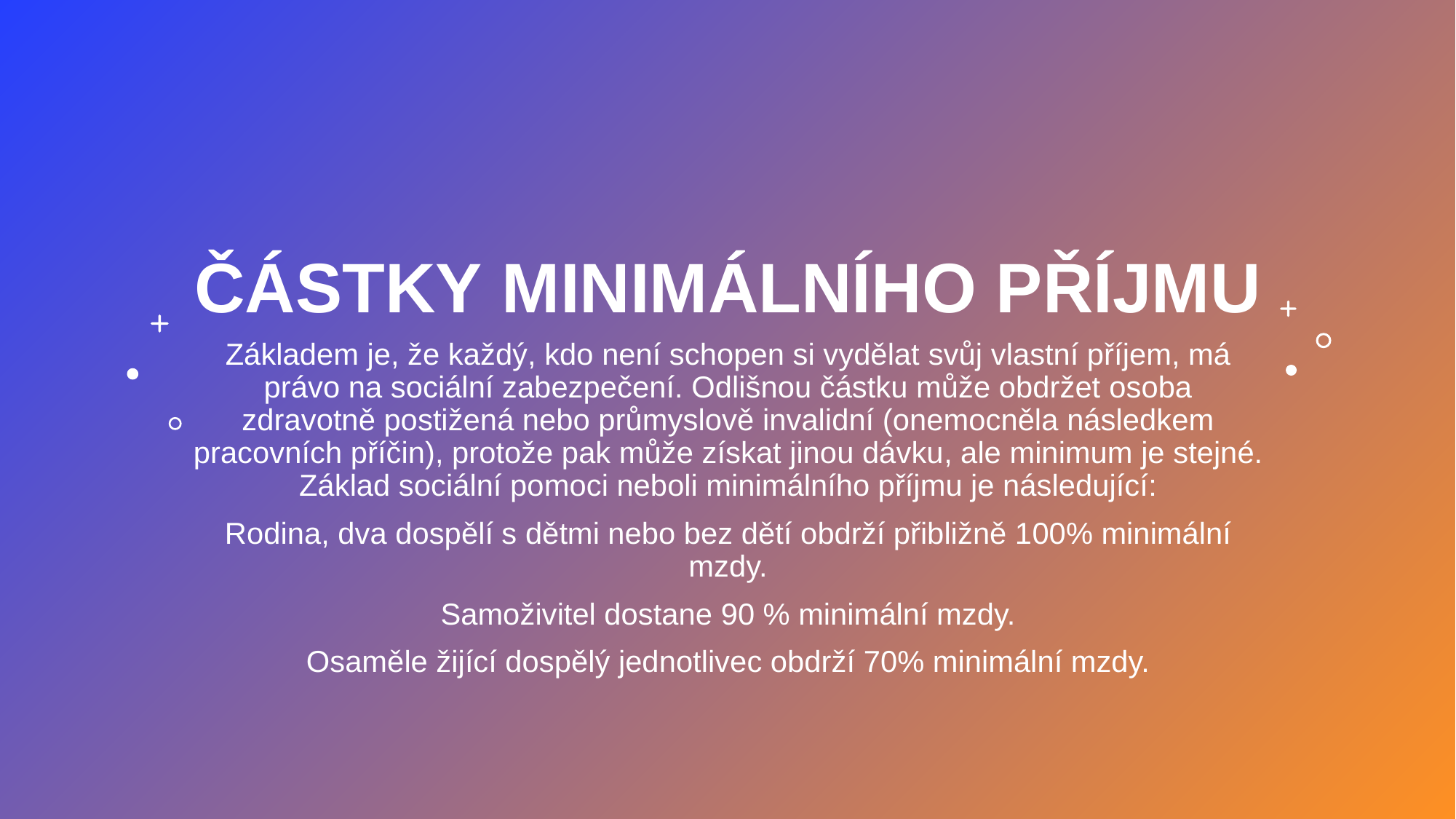

# ČÁSTKY minimálníHO příjmU
Základem je, že každý, kdo není schopen si vydělat svůj vlastní příjem, má právo na sociální zabezpečení. Odlišnou částku může obdržet osoba zdravotně postižená nebo průmyslově invalidní (onemocněla následkem pracovních příčin), protože pak může získat jinou dávku, ale minimum je stejné. Základ sociální pomoci neboli minimálního příjmu je následující:
Rodina, dva dospělí s dětmi nebo bez dětí obdrží přibližně 100% minimální mzdy.
Samoživitel dostane 90 % minimální mzdy.
Osaměle žijící dospělý jednotlivec obdrží 70% minimální mzdy.